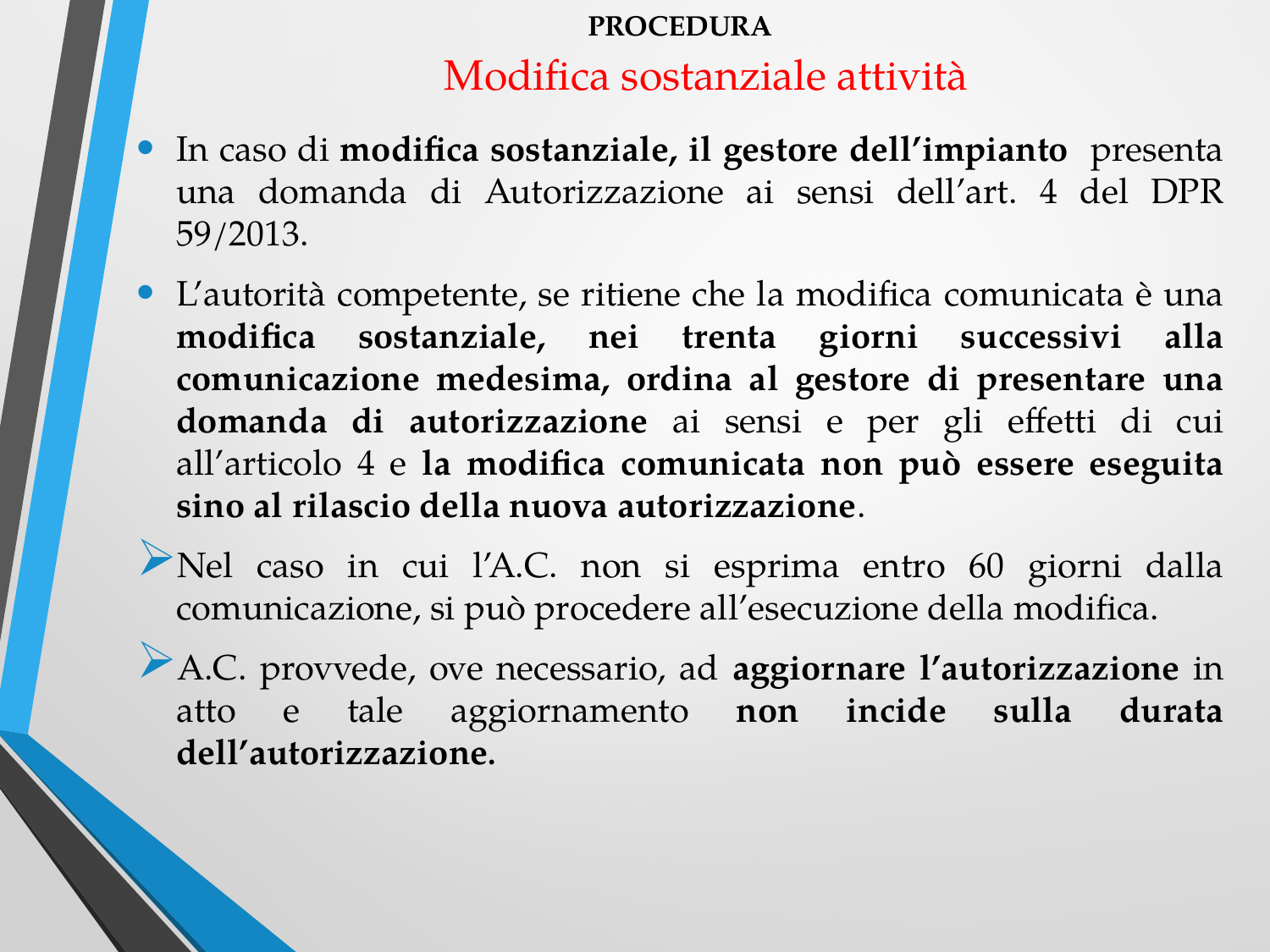

# PROCEDURA
Modifica sostanziale attività
In caso di modifica sostanziale, il gestore dell’impianto  presenta una domanda di Autorizzazione ai sensi dell’art. 4 del DPR 59/2013.
L’autorità competente, se ritiene che la modifica comunicata è una modifica sostanziale, nei trenta giorni successivi alla comunicazione medesima, ordina al gestore di presentare una domanda di autorizzazione ai sensi e per gli effetti di cui all’articolo 4 e la modifica comunicata non può essere eseguita sino al rilascio della nuova autorizzazione.
Nel caso in cui l’A.C. non si esprima entro 60 giorni dalla comunicazione, si può procedere all’esecuzione della modifica.
A.C. provvede, ove necessario, ad aggiornare l’autorizzazione in atto e tale aggiornamento non incide sulla durata dell’autorizzazione.